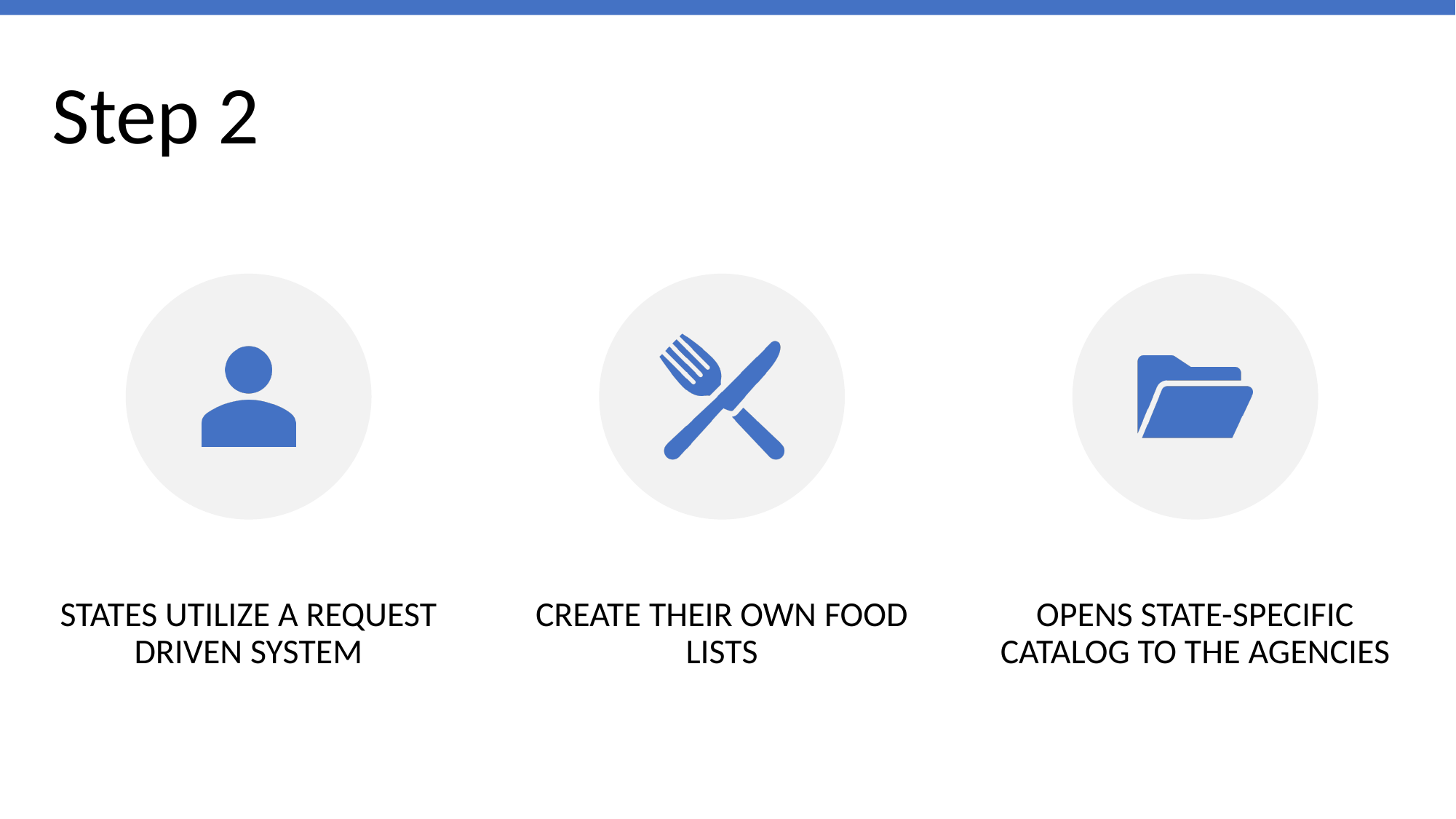

# Step 2
States utilize a request driven system
Create their own food lists
Opens State-specific catalog to the Agencies